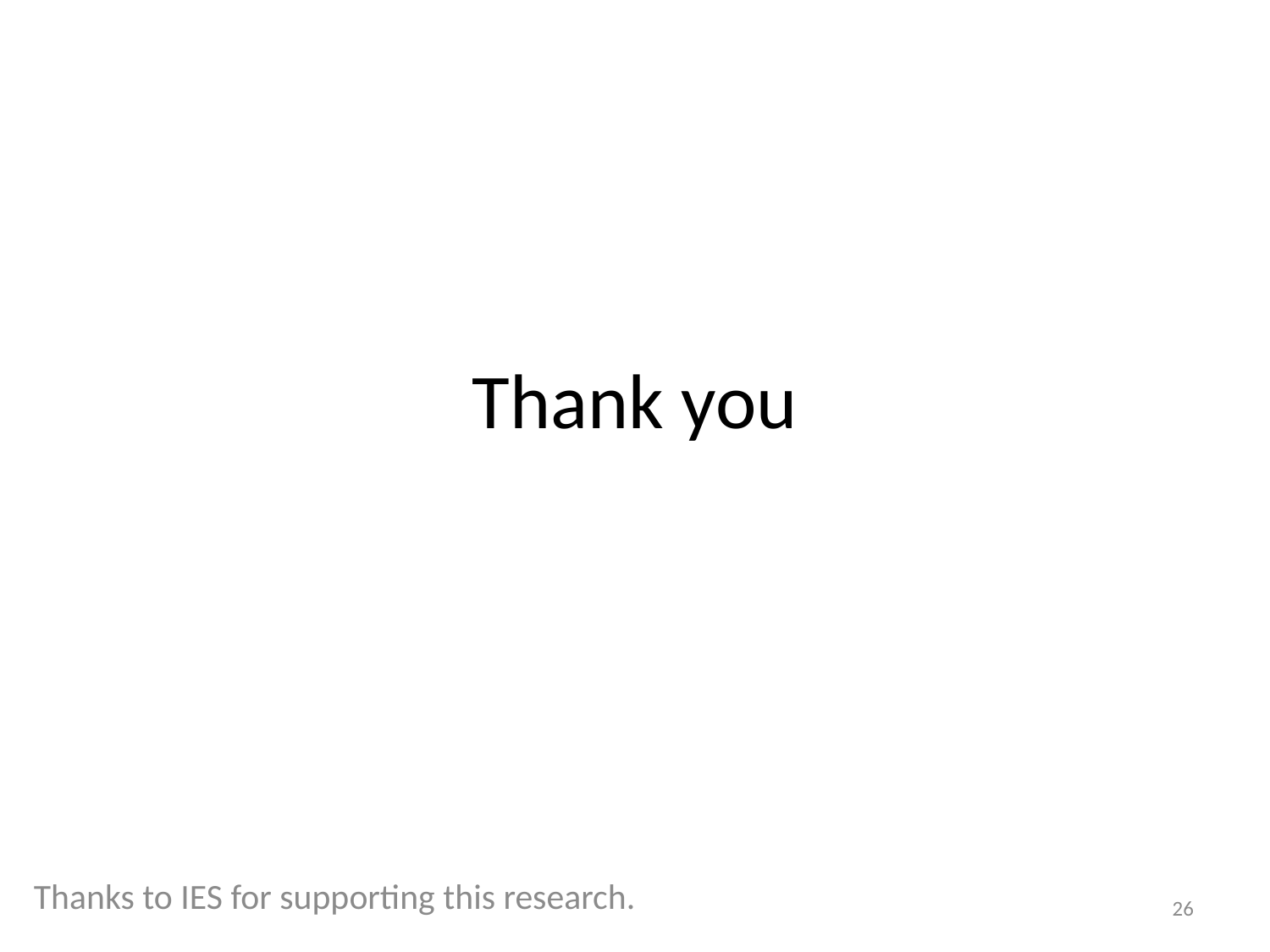

# Thank you
Thanks to IES for supporting this research.
26